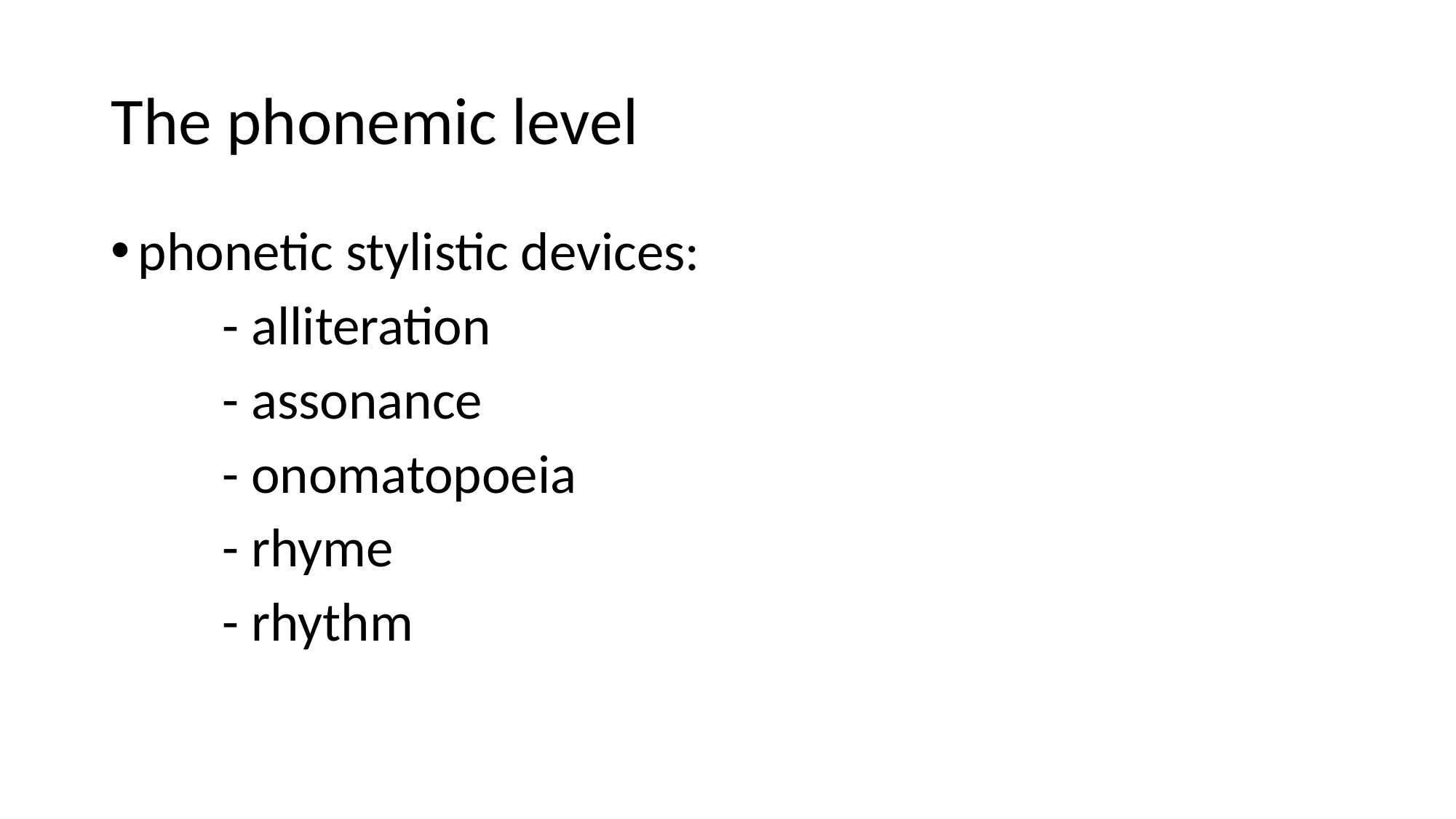

# The phonemic level
phonetic stylistic devices:
         - alliteration
         - assonance
         - ono­matopoeia
         - rhyme
         - rhythm